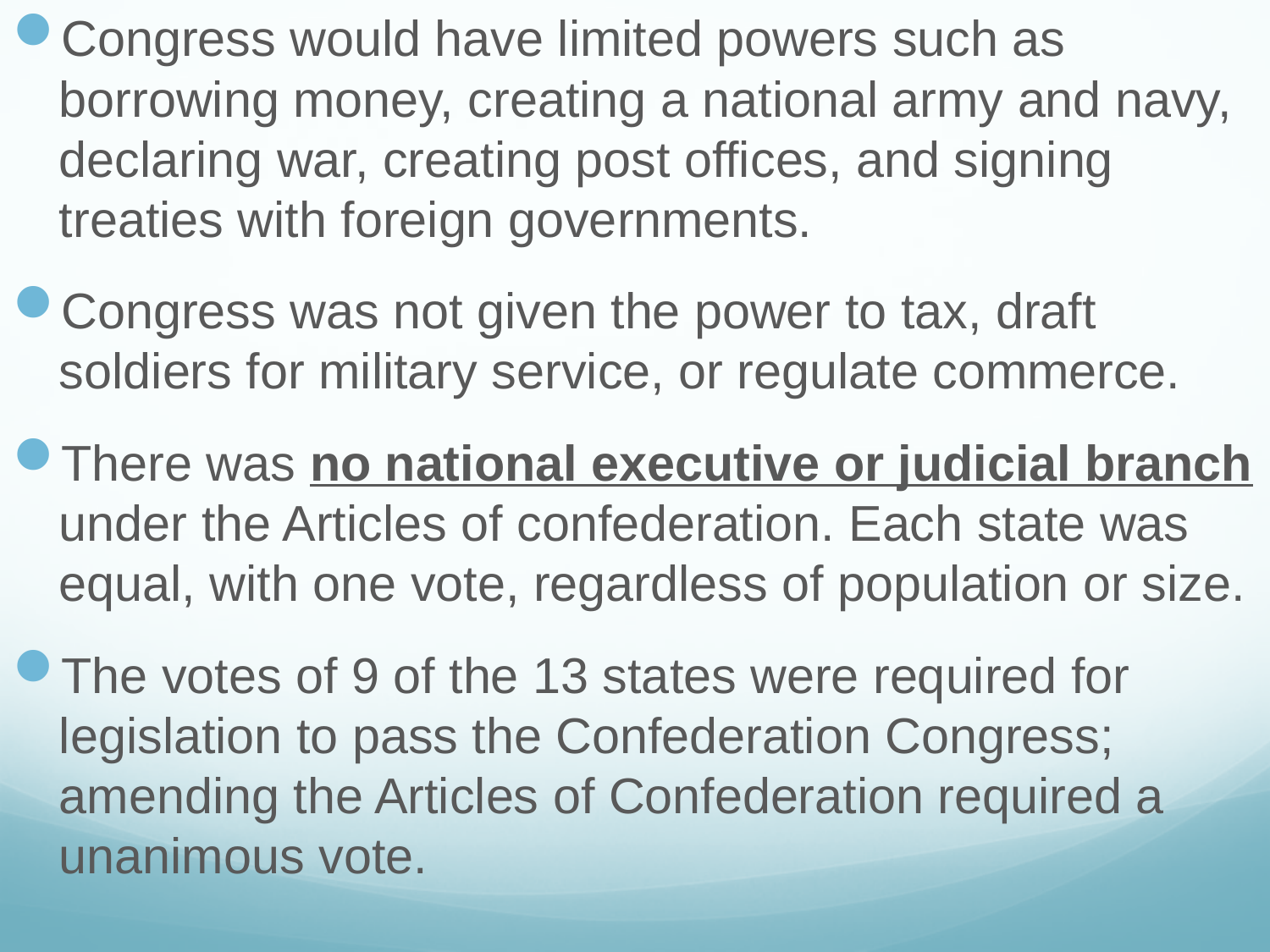

Congress would have limited powers such as borrowing money, creating a national army and navy, declaring war, creating post offices, and signing treaties with foreign governments.
Congress was not given the power to tax, draft soldiers for military service, or regulate commerce.
There was no national executive or judicial branch under the Articles of confederation. Each state was equal, with one vote, regardless of population or size.
The votes of 9 of the 13 states were required for legislation to pass the Confederation Congress; amending the Articles of Confederation required a unanimous vote.